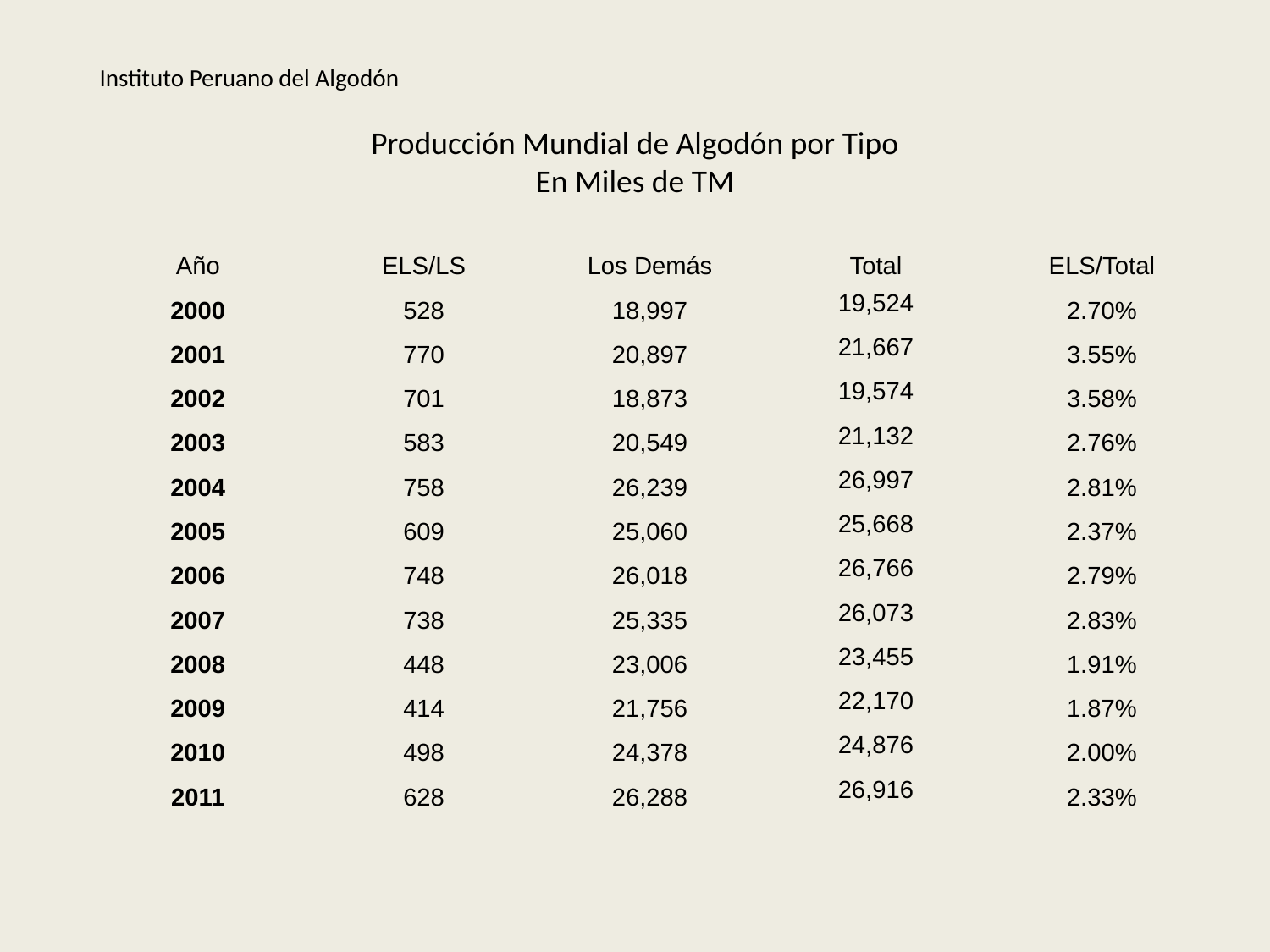

Instituto Peruano del Algodón
Producción Mundial de Algodón por Tipo
En Miles de TM
| Año | ELS/LS | Los Demás | Total | ELS/Total |
| --- | --- | --- | --- | --- |
| 2000 | 528 | 18,997 | 19,524 | 2.70% |
| 2001 | 770 | 20,897 | 21,667 | 3.55% |
| 2002 | 701 | 18,873 | 19,574 | 3.58% |
| 2003 | 583 | 20,549 | 21,132 | 2.76% |
| 2004 | 758 | 26,239 | 26,997 | 2.81% |
| 2005 | 609 | 25,060 | 25,668 | 2.37% |
| 2006 | 748 | 26,018 | 26,766 | 2.79% |
| 2007 | 738 | 25,335 | 26,073 | 2.83% |
| 2008 | 448 | 23,006 | 23,455 | 1.91% |
| 2009 | 414 | 21,756 | 22,170 | 1.87% |
| 2010 | 498 | 24,378 | 24,876 | 2.00% |
| 2011 | 628 | 26,288 | 26,916 | 2.33% |